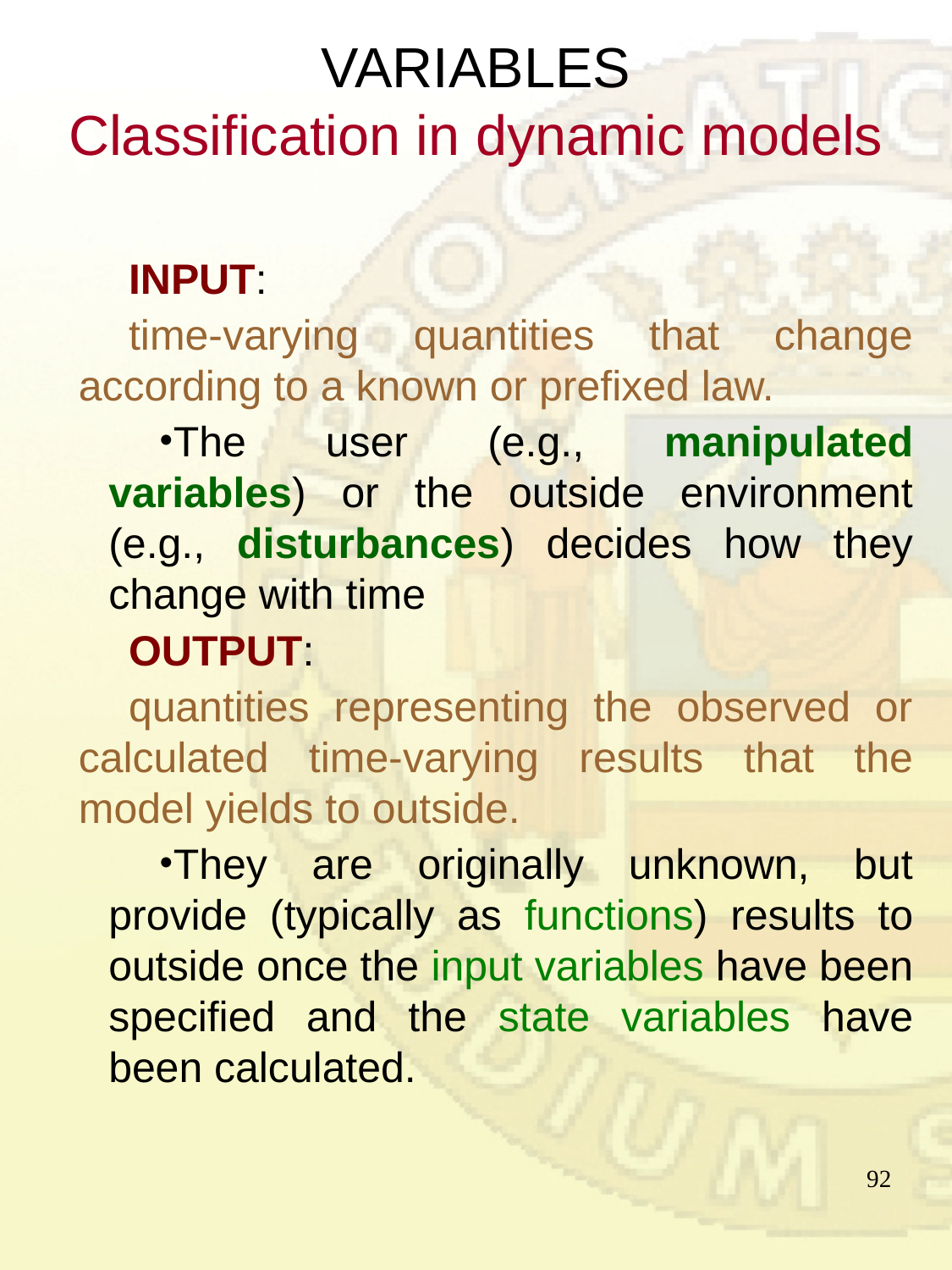

# VARIABLES Classification in dynamic models
INPUT:
time-varying quantities that change according to a known or prefixed law.
The user (e.g., manipulated variables) or the outside environment (e.g., disturbances) decides how they change with time
OUTPUT:
quantities representing the observed or calculated time-varying results that the model yields to outside.
They are originally unknown, but provide (typically as functions) results to outside once the input variables have been specified and the state variables have been calculated.

92